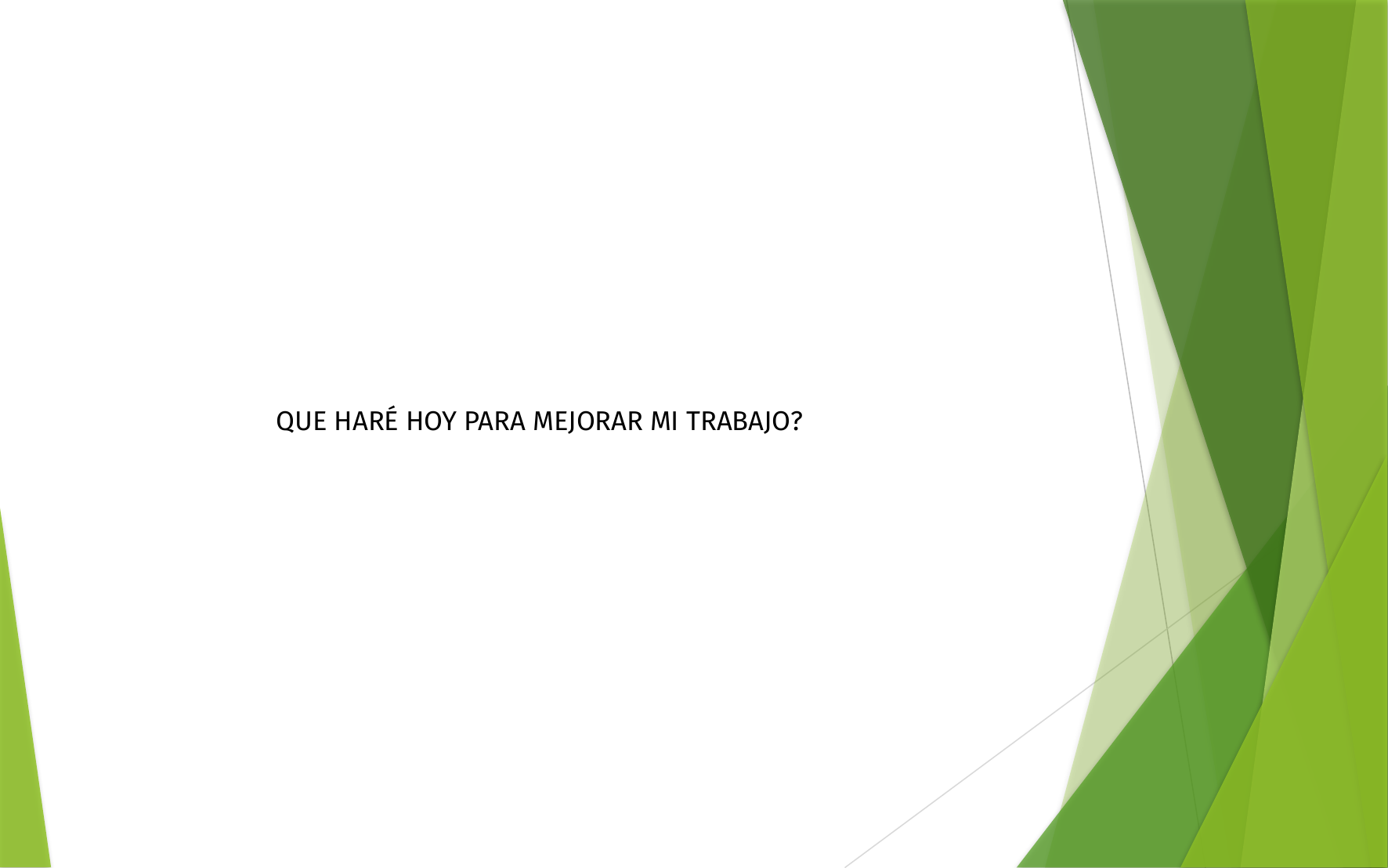

QUE HARÉ HOY PARA MEJORAR MI TRABAJO?